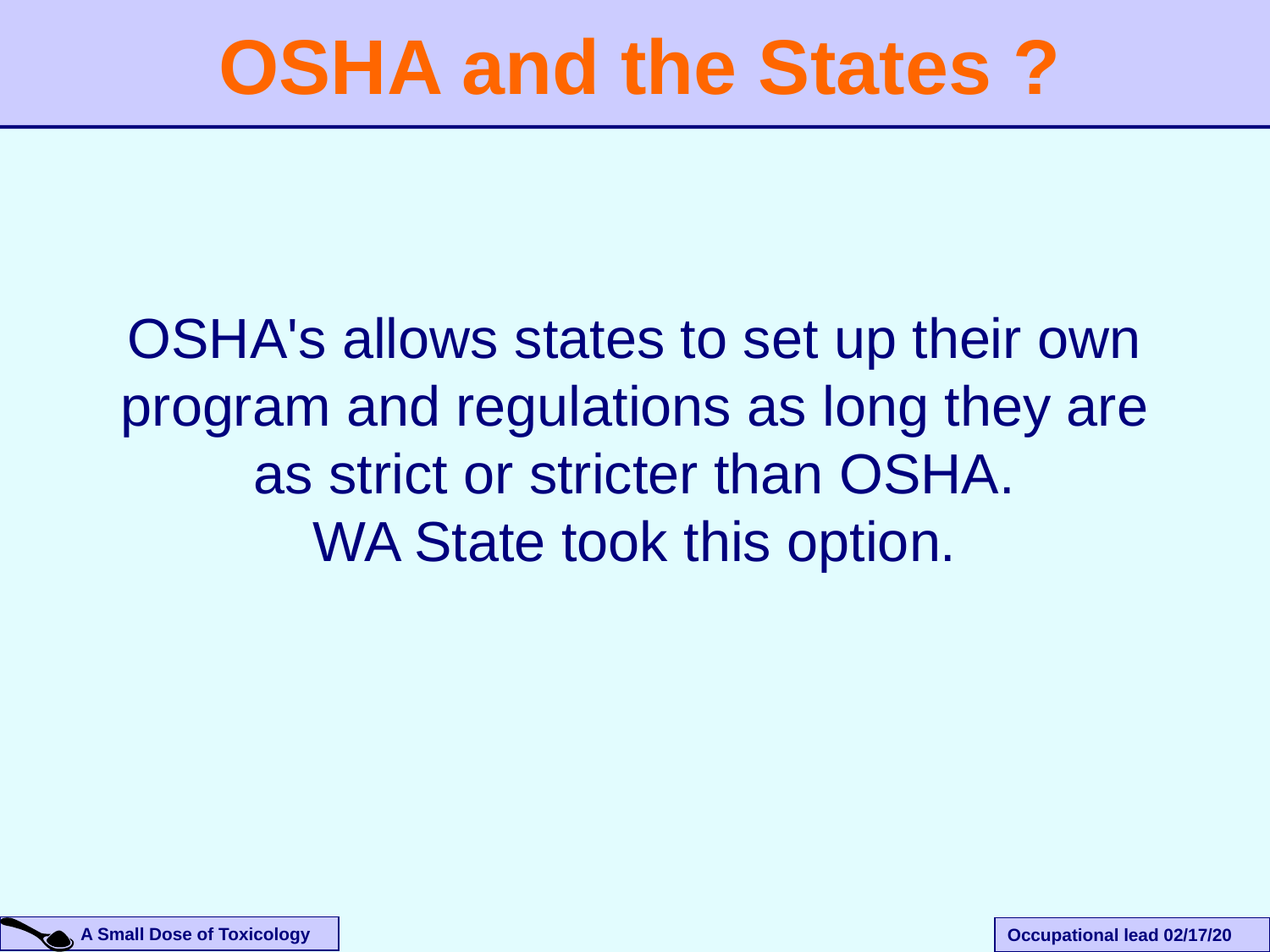

OSHA and the States ?
OSHA's allows states to set up their own program and regulations as long they are as strict or stricter than OSHA.
WA State took this option.